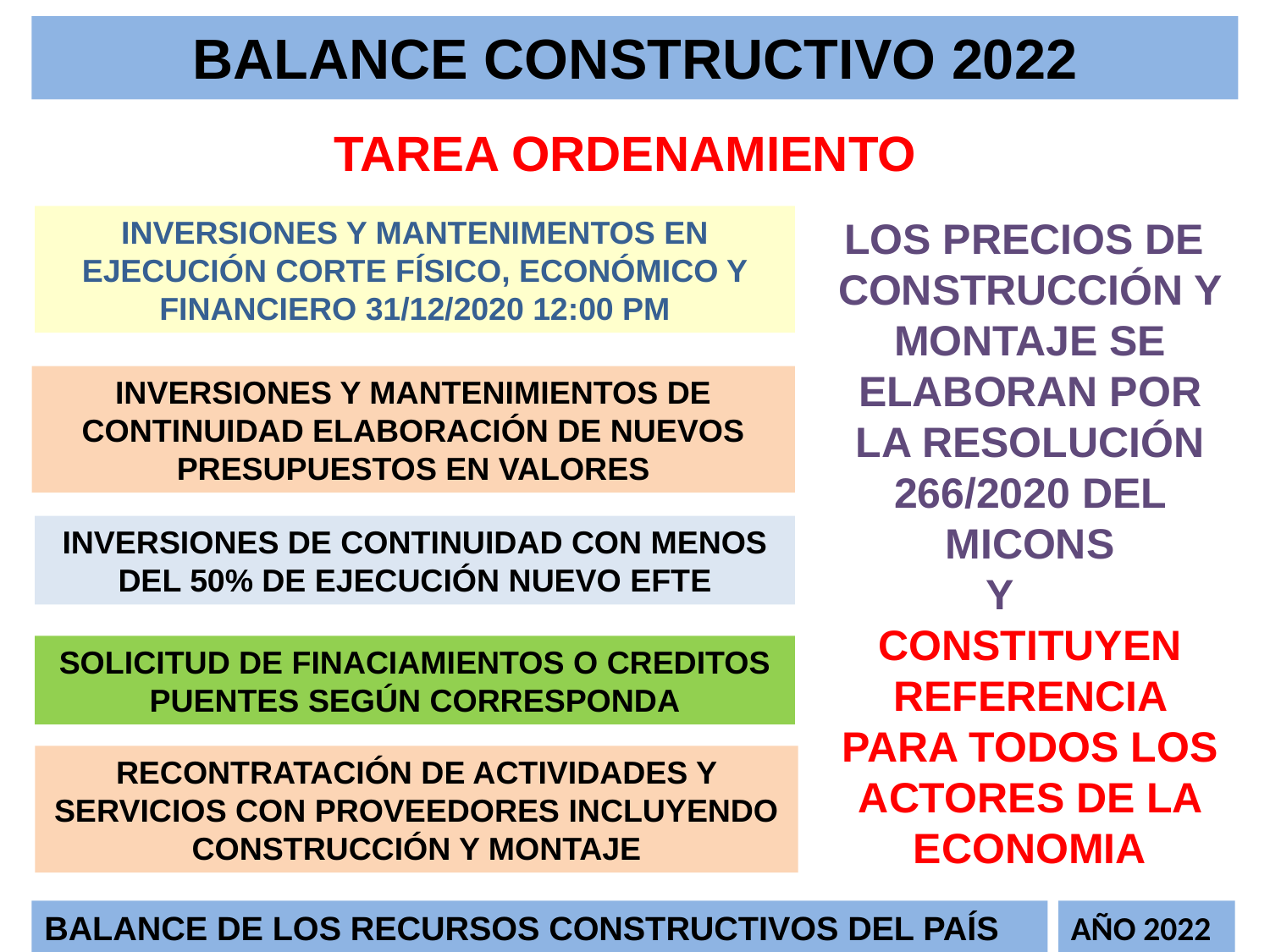

BALANCE CONSTRUCTIVO 2022
TAREA ORDENAMIENTO
INVERSIONES Y MANTENIMENTOS EN EJECUCIÓN CORTE FÍSICO, ECONÓMICO Y FINANCIERO 31/12/2020 12:00 PM
LOS PRECIOS DE  CONSTRUCCIÓN Y MONTAJE SE ELABORAN POR LA RESOLUCIÓN 266/2020 DEL MICONS
Y      CONSTITUYEN REFERENCIA PARA TODOS LOS ACTORES DE LA ECONOMIA
INVERSIONES Y MANTENIMIENTOS DE CONTINUIDAD ELABORACIÓN DE NUEVOS PRESUPUESTOS EN VALORES
INVERSIONES DE CONTINUIDAD CON MENOS DEL 50% DE EJECUCIÓN NUEVO EFTE
SOLICITUD DE FINACIAMIENTOS O CREDITOS PUENTES SEGÚN CORRESPONDA
RECONTRATACIÓN DE ACTIVIDADES Y SERVICIOS CON PROVEEDORES INCLUYENDO CONSTRUCCIÓN Y MONTAJE
BALANCE DE LOS RECURSOS CONSTRUCTIVOS DEL PAÍS
AÑO 2022